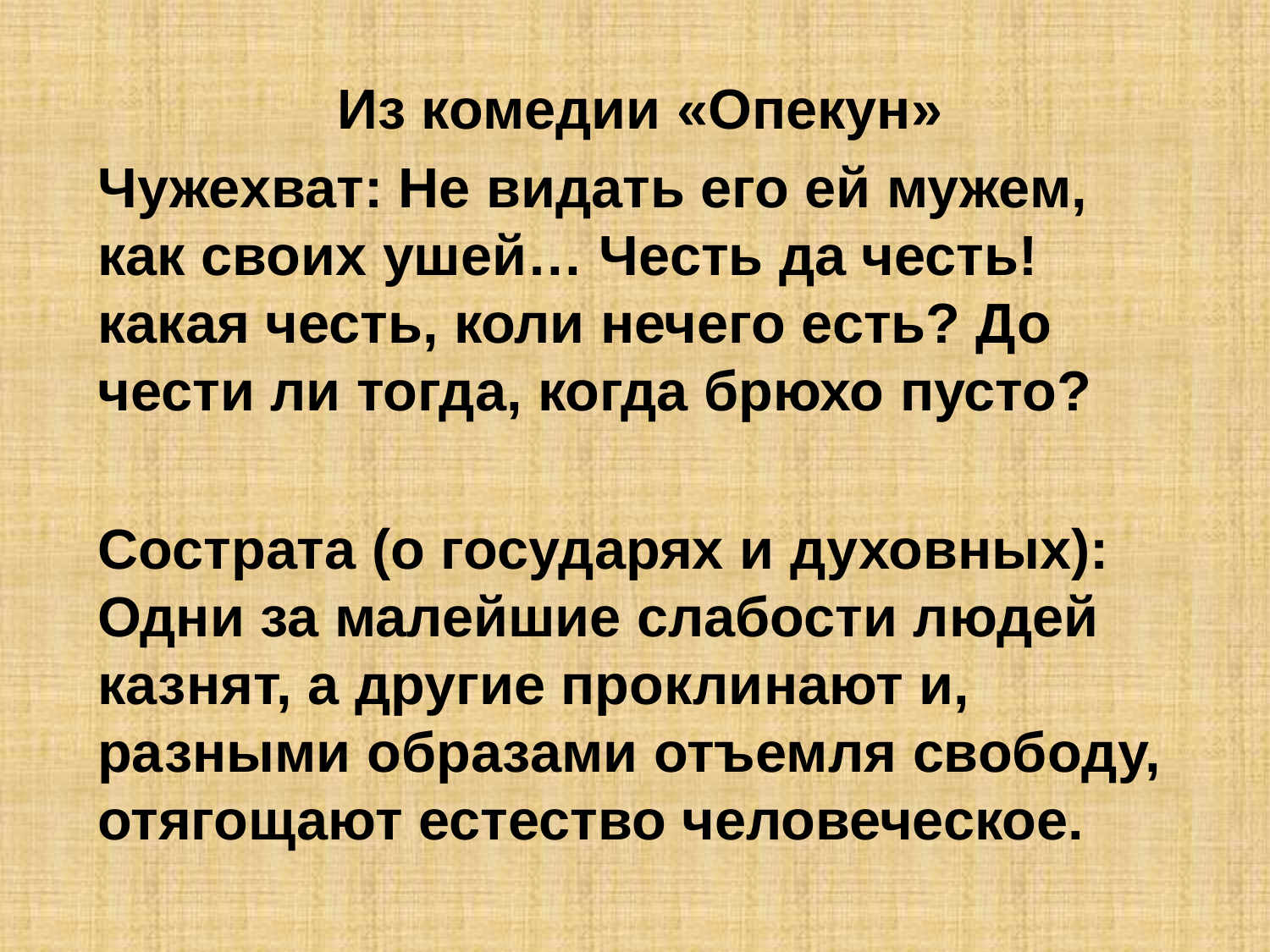

Из комедии «Опекун»
Чужехват: Не видать его ей мужем, как своих ушей… Честь да честь! какая честь, коли нечего есть? До чести ли тогда, когда брюхо пусто?

Сострата (о государях и духовных): Одни за малейшие слабости людей казнят, а другие проклинают и, разными образами отъемля свободу, отягощают естество человеческое.